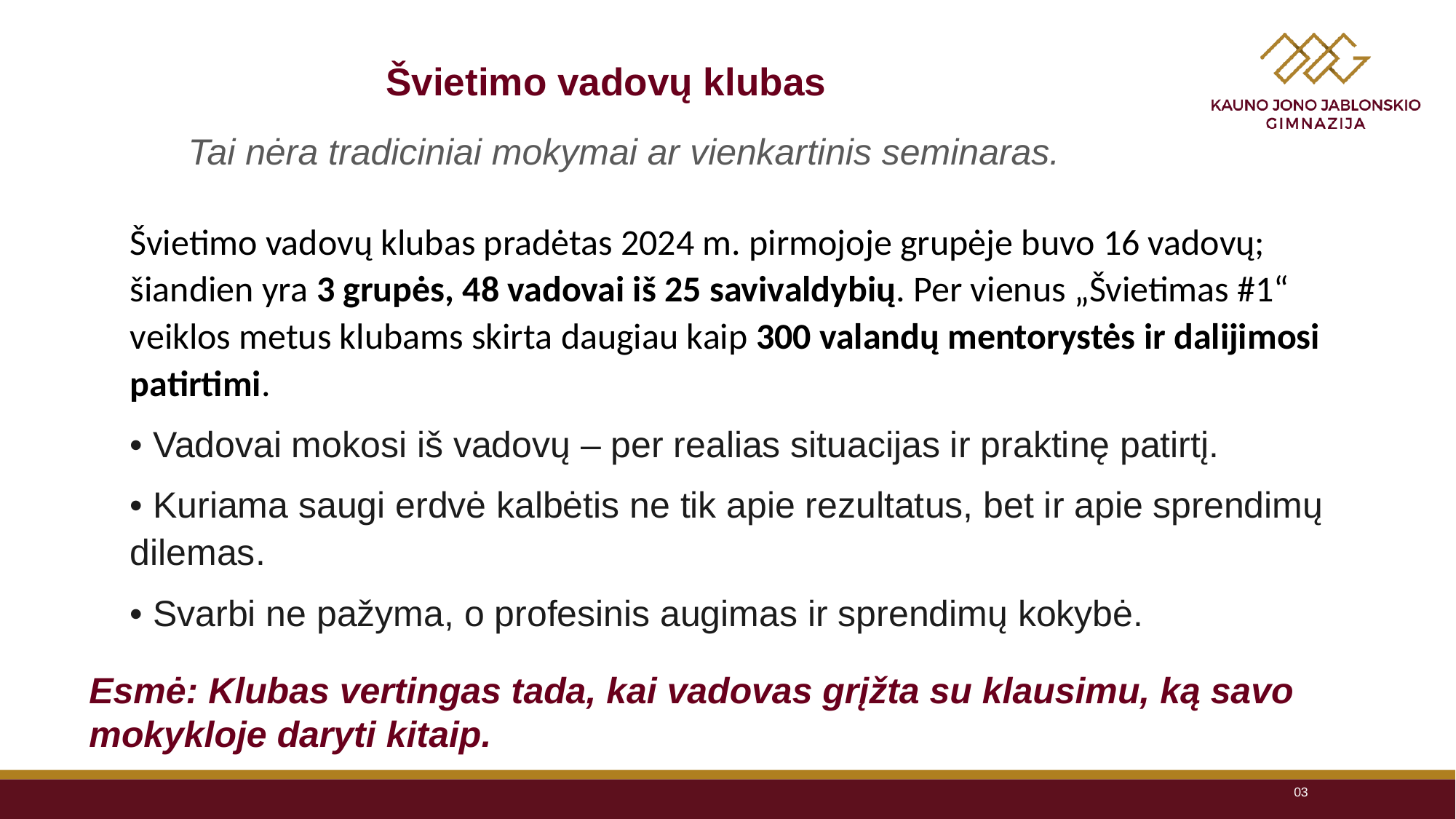

Švietimo vadovų klubas
Tai nėra tradiciniai mokymai ar vienkartinis seminaras.
Švietimo vadovų klubas pradėtas 2024 m. pirmojoje grupėje buvo 16 vadovų; šiandien yra 3 grupės, 48 vadovai iš 25 savivaldybių. Per vienus „Švietimas #1“ veiklos metus klubams skirta daugiau kaip 300 valandų mentorystės ir dalijimosi patirtimi.
• Vadovai mokosi iš vadovų – per realias situacijas ir praktinę patirtį.
• Kuriama saugi erdvė kalbėtis ne tik apie rezultatus, bet ir apie sprendimų dilemas.
• Svarbi ne pažyma, o profesinis augimas ir sprendimų kokybė.
Esmė: Klubas vertingas tada, kai vadovas grįžta su klausimu, ką savo
mokykloje daryti kitaip.
03